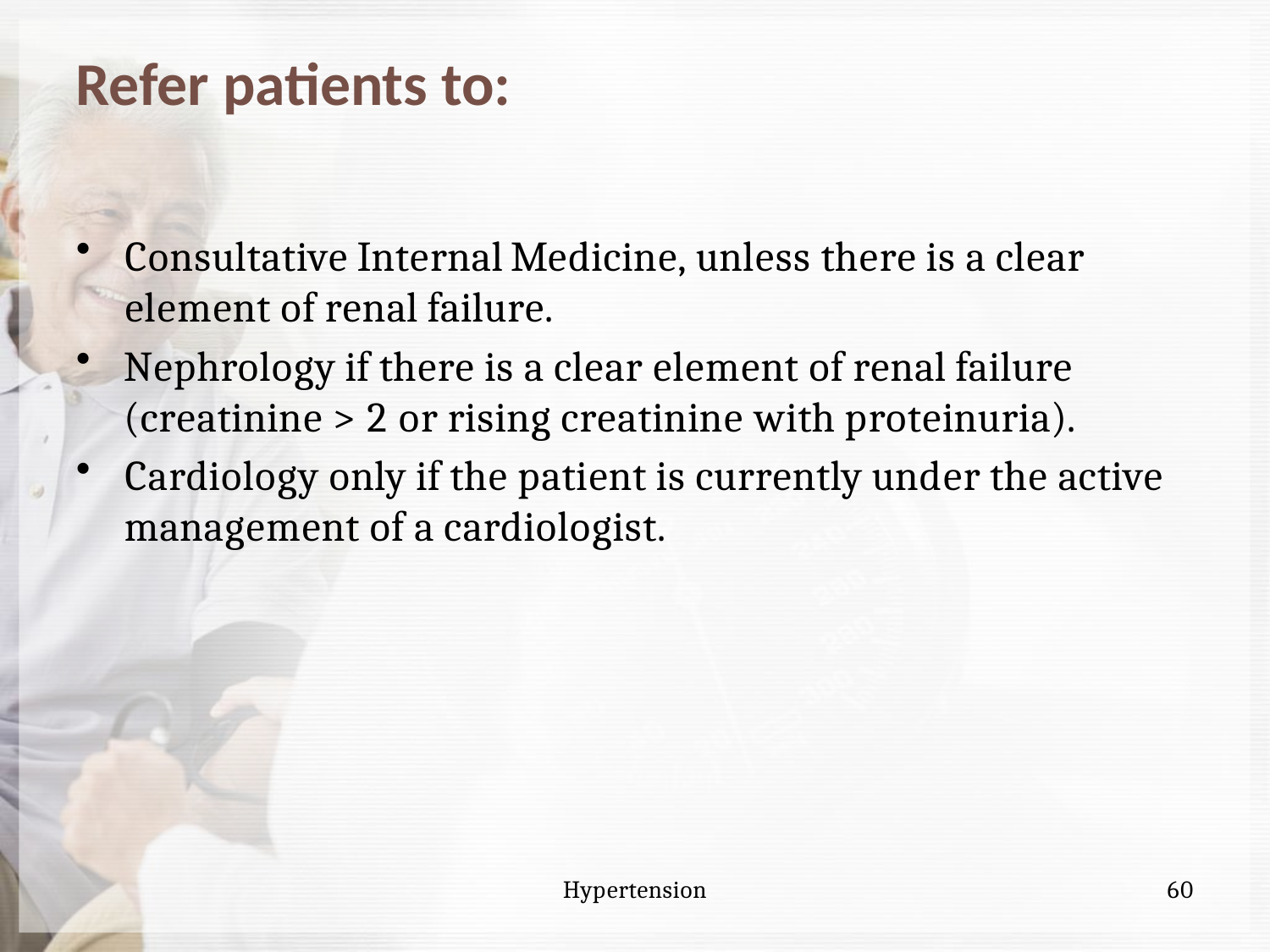

# Refer patients to:
Consultative Internal Medicine, unless there is a clear element of renal failure.
Nephrology if there is a clear element of renal failure (creatinine > 2 or rising creatinine with proteinuria).
Cardiology only if the patient is currently under the active management of a cardiologist.

Hypertension
60